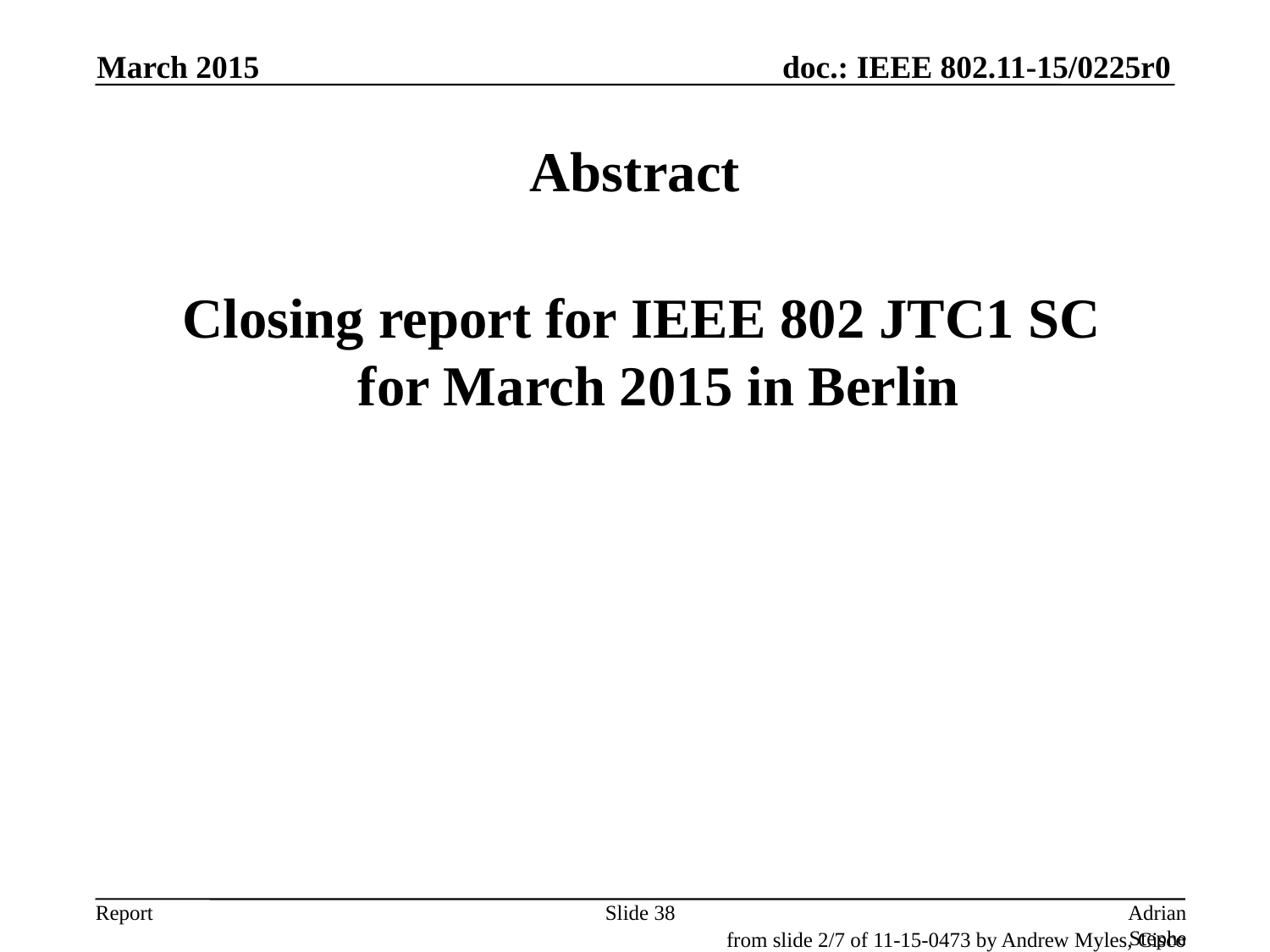

March 2015
# Abstract
 Closing report for IEEE 802 JTC1 SC
for March 2015 in Berlin
Slide 38
Adrian Stephens, Intel Corporation
from slide 2/7 of 11-15-0473 by Andrew Myles, Cisco